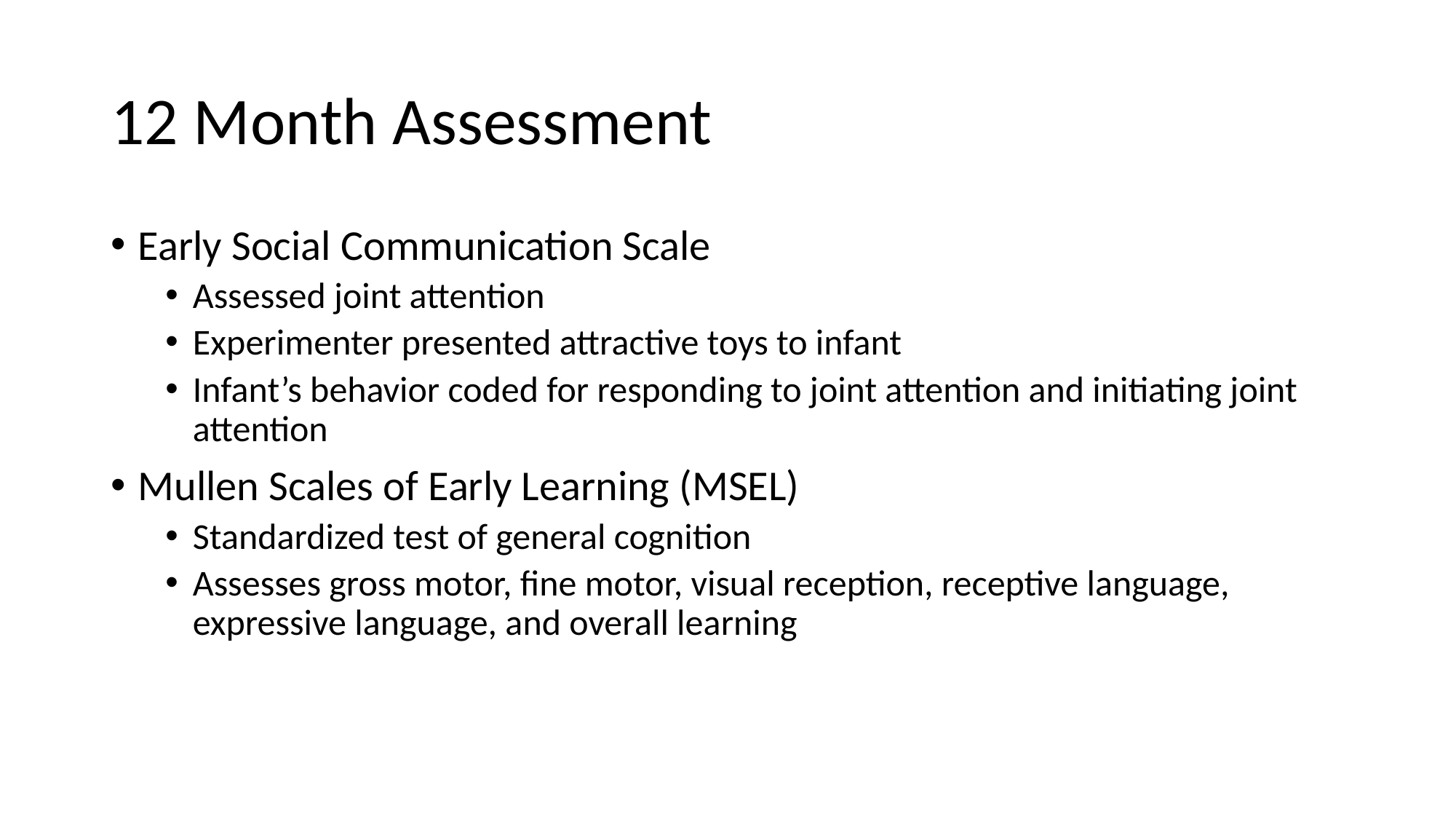

# 12 Month Assessment
Early Social Communication Scale
Assessed joint attention
Experimenter presented attractive toys to infant
Infant’s behavior coded for responding to joint attention and initiating joint attention
Mullen Scales of Early Learning (MSEL)
Standardized test of general cognition
Assesses gross motor, fine motor, visual reception, receptive language, expressive language, and overall learning